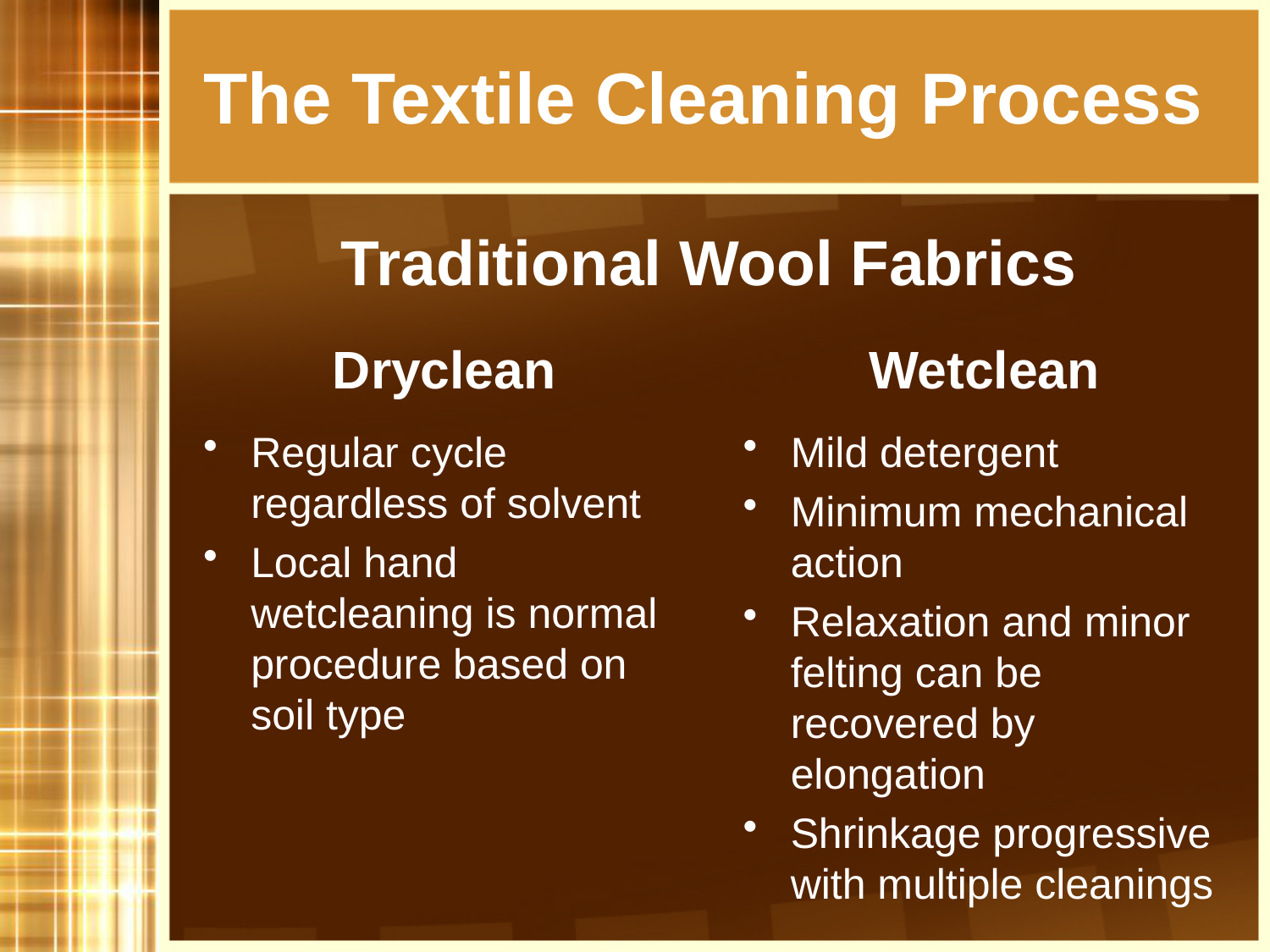

# The Textile Cleaning Process
Traditional Wool Fabrics
Dryclean
Wetclean
Regular cycle regardless of solvent
Local hand wetcleaning is normal procedure based on soil type

Mild detergent
Minimum mechanical action
Relaxation and minor felting can be recovered by elongation
Shrinkage progressive with multiple cleanings